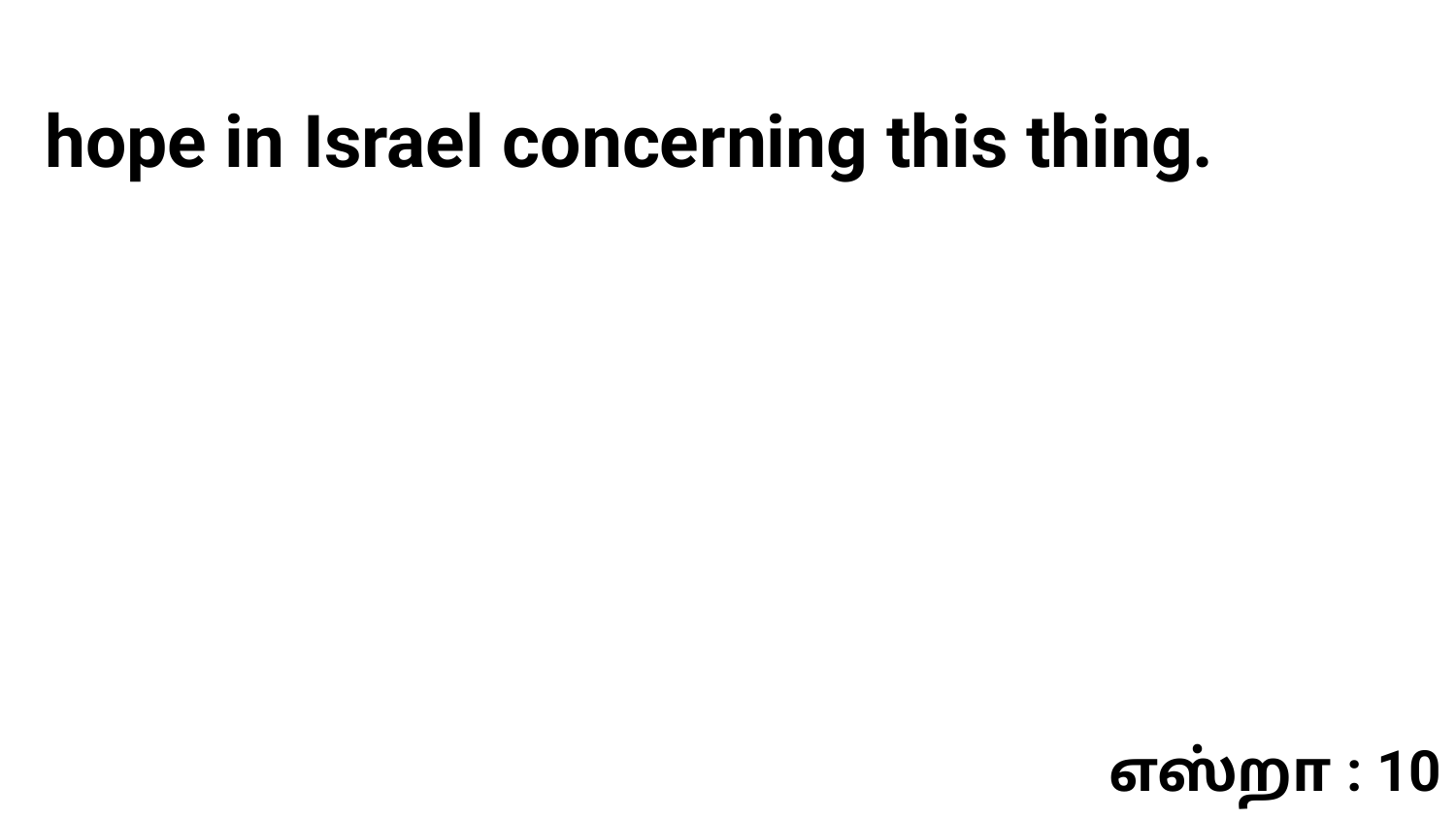

hope in Israel concerning this thing.
எஸ்றா : 10